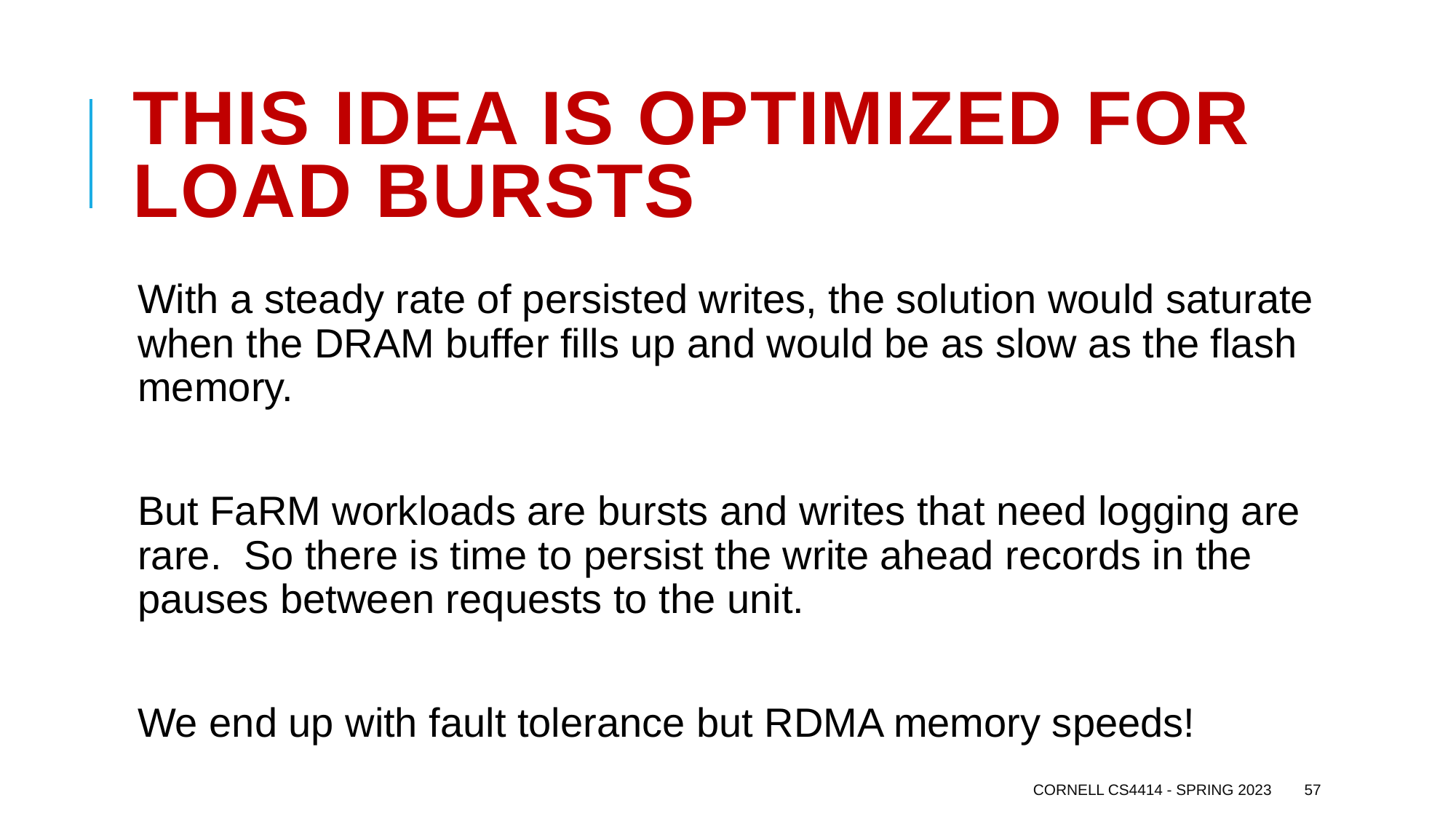

# This idea is optimized for load bursts
With a steady rate of persisted writes, the solution would saturate when the DRAM buffer fills up and would be as slow as the flash memory.

But FaRM workloads are bursts and writes that need logging are rare.  So there is time to persist the write ahead records in the pauses between requests to the unit.

We end up with fault tolerance but RDMA memory speeds!
Cornell CS4414 - Spring 2023
57